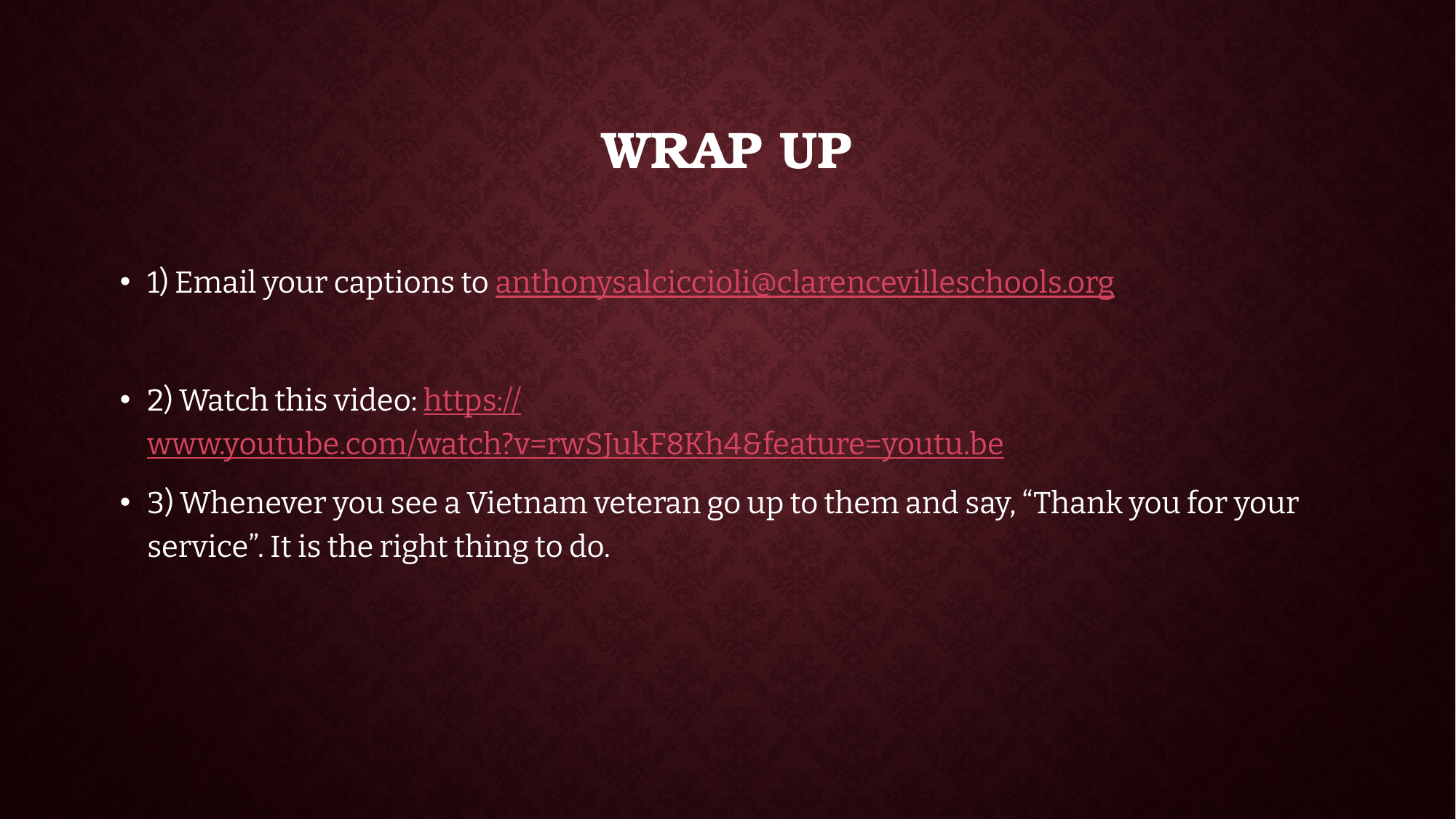

# Wrap up
1) Email your captions to anthonysalciccioli@clarencevilleschools.org

2) Watch this video: https://www.youtube.com/watch?v=rwSJukF8Kh4&feature=youtu.be
3) Whenever you see a Vietnam veteran go up to them and say, “Thank you for your service”. It is the right thing to do.